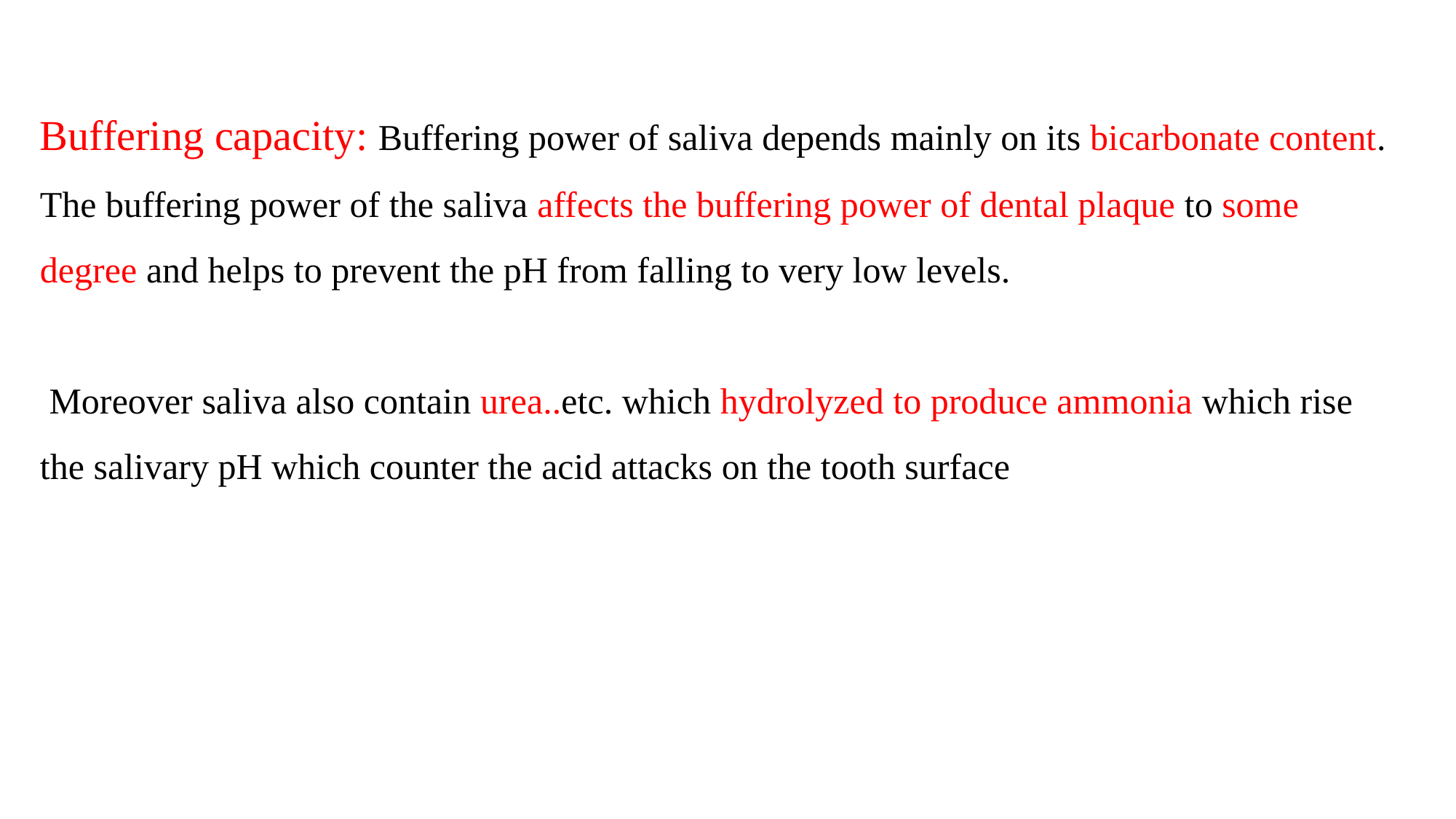

Buffering capacity: Buffering power of saliva depends mainly on its bicarbonate content. The buffering power of the saliva affects the buffering power of dental plaque to some degree and helps to prevent the pH from falling to very low levels.

 Moreover saliva also contain urea..etc. which hydrolyzed to produce ammonia which rise the salivary pH which counter the acid attacks on the tooth surface